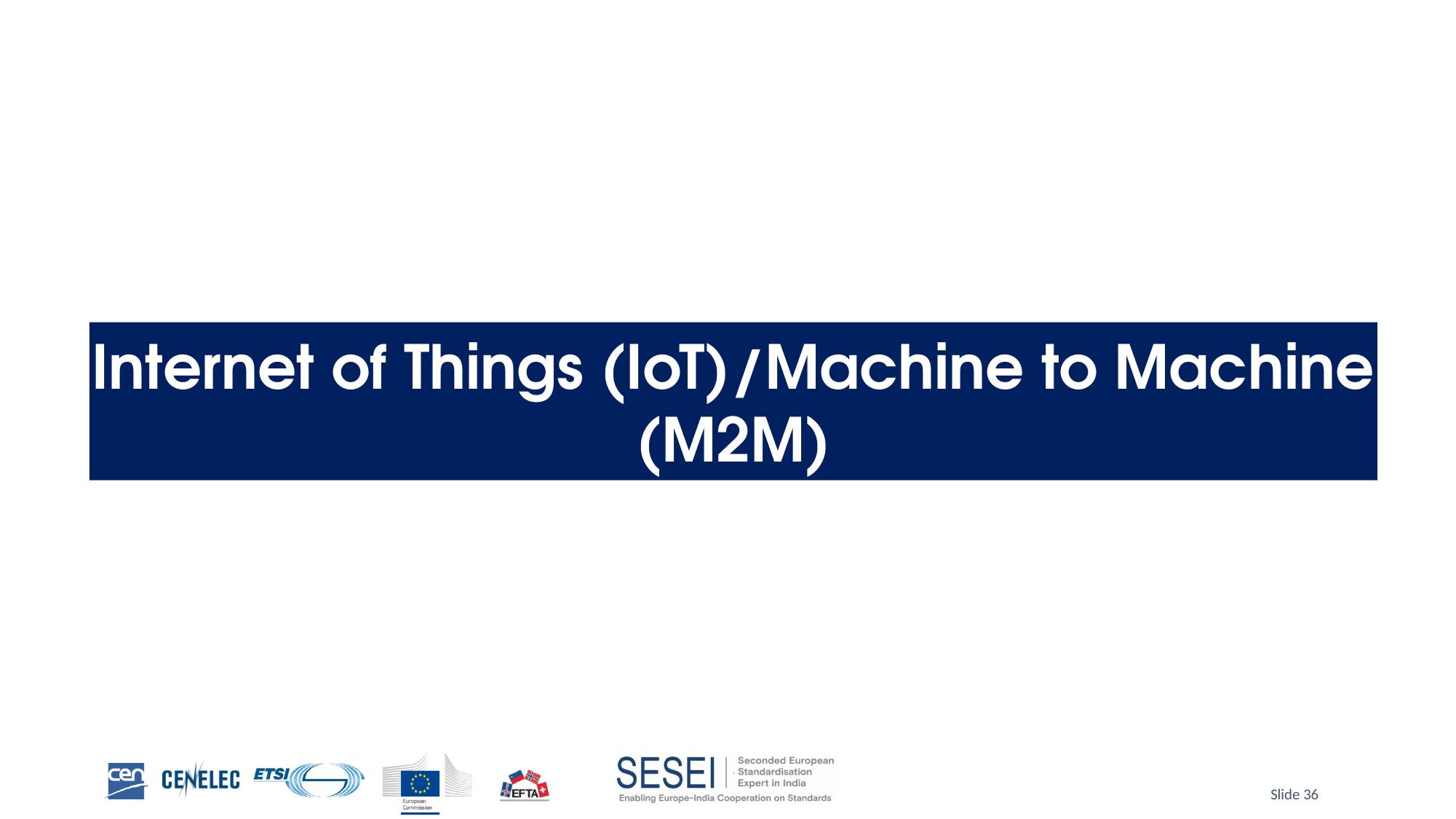

# Internet of Things (IoT)/Machine to Machine (M2M)